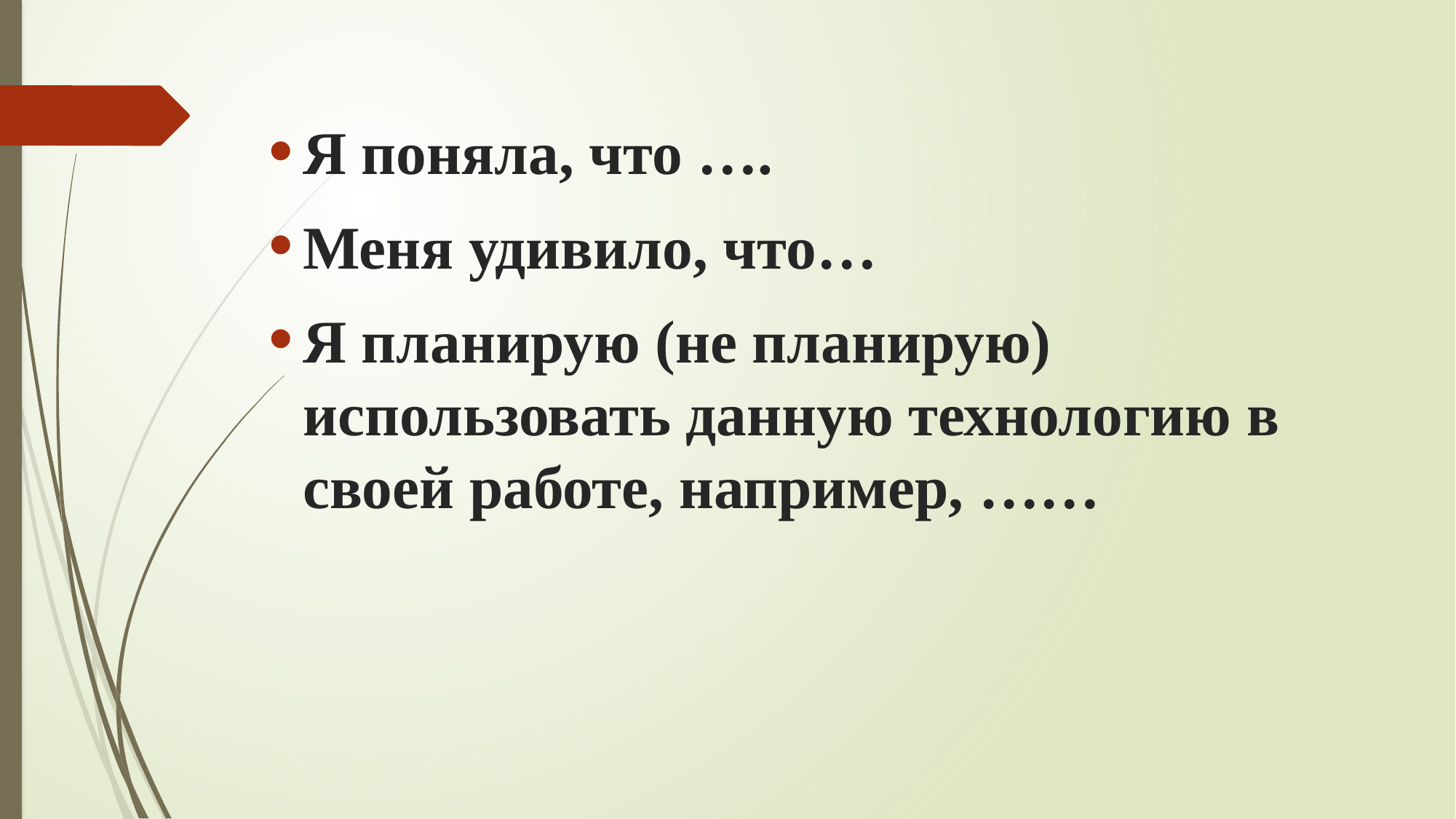

Я поняла, что ….
Меня удивило, что…
Я планирую (не планирую) использовать данную технологию в своей работе, например, ……